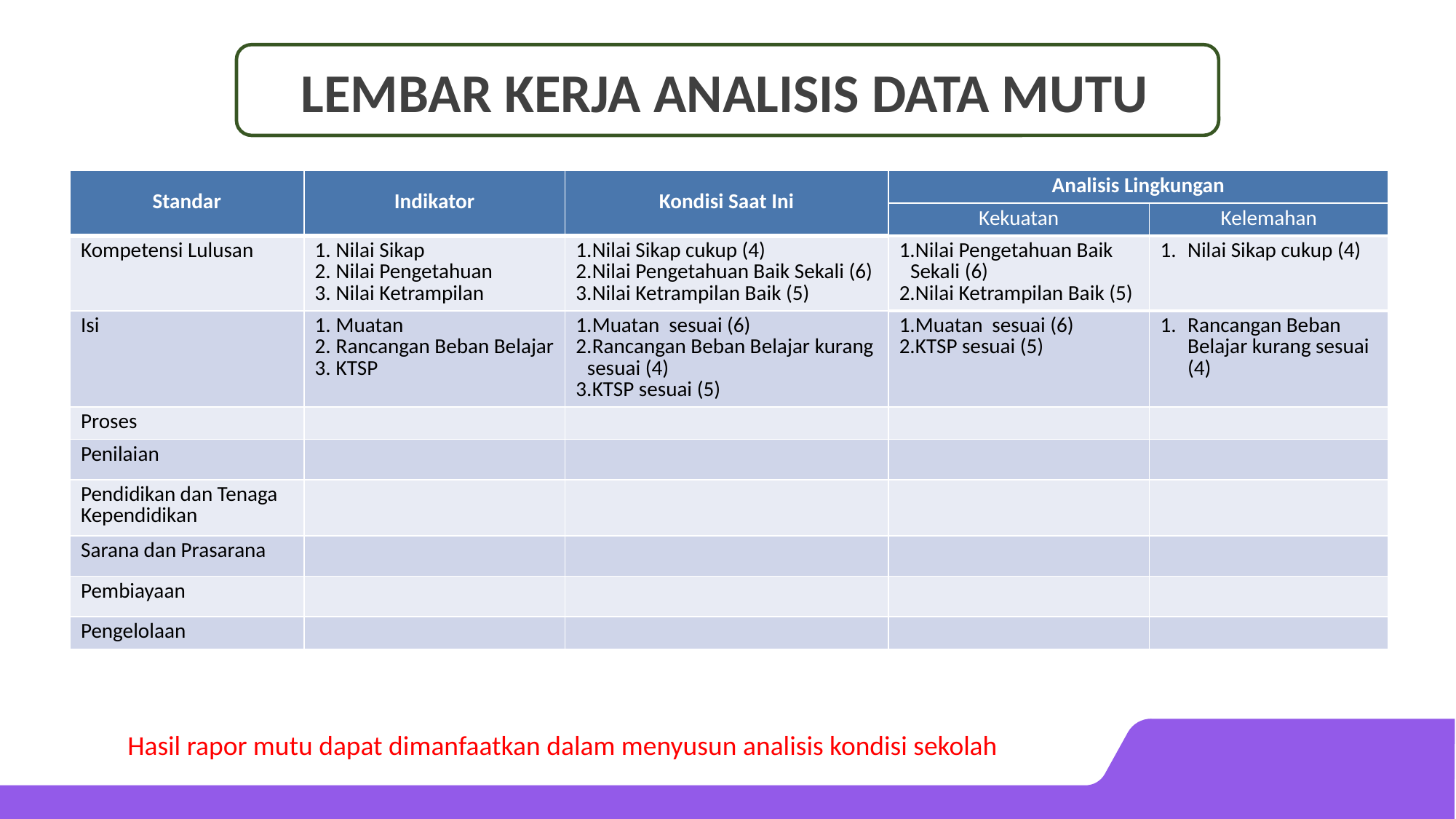

# Lembar Kerja Analisis Data Mutu

| Standar | Indikator | Kondisi Saat Ini | Analisis Lingkungan |  |
| --- | --- | --- | --- | --- |
|  |  |  | Kekuatan | Kelemahan |
| Kompetensi Lulusan | Nilai Sikap Nilai Pengetahuan Nilai Ketrampilan | Nilai Sikap cukup (4) Nilai Pengetahuan Baik Sekali (6) Nilai Ketrampilan Baik (5) | Nilai Pengetahuan Baik Sekali (6) Nilai Ketrampilan Baik (5) | Nilai Sikap cukup (4) |
| Isi | Muatan Rancangan Beban Belajar KTSP | Muatan sesuai (6) Rancangan Beban Belajar kurang sesuai (4) KTSP sesuai (5) | Muatan sesuai (6) KTSP sesuai (5) | Rancangan Beban Belajar kurang sesuai (4) |
| Proses |  |  |  |  |
| Penilaian |  |  |  |  |
| Pendidikan dan Tenaga Kependidikan |  |  |  |  |
| Sarana dan Prasarana |  |  |  |  |
| Pembiayaan |  |  |  |  |
| Pengelolaan |  |  |  |  |
Hasil rapor mutu dapat dimanfaatkan dalam menyusun analisis kondisi sekolah